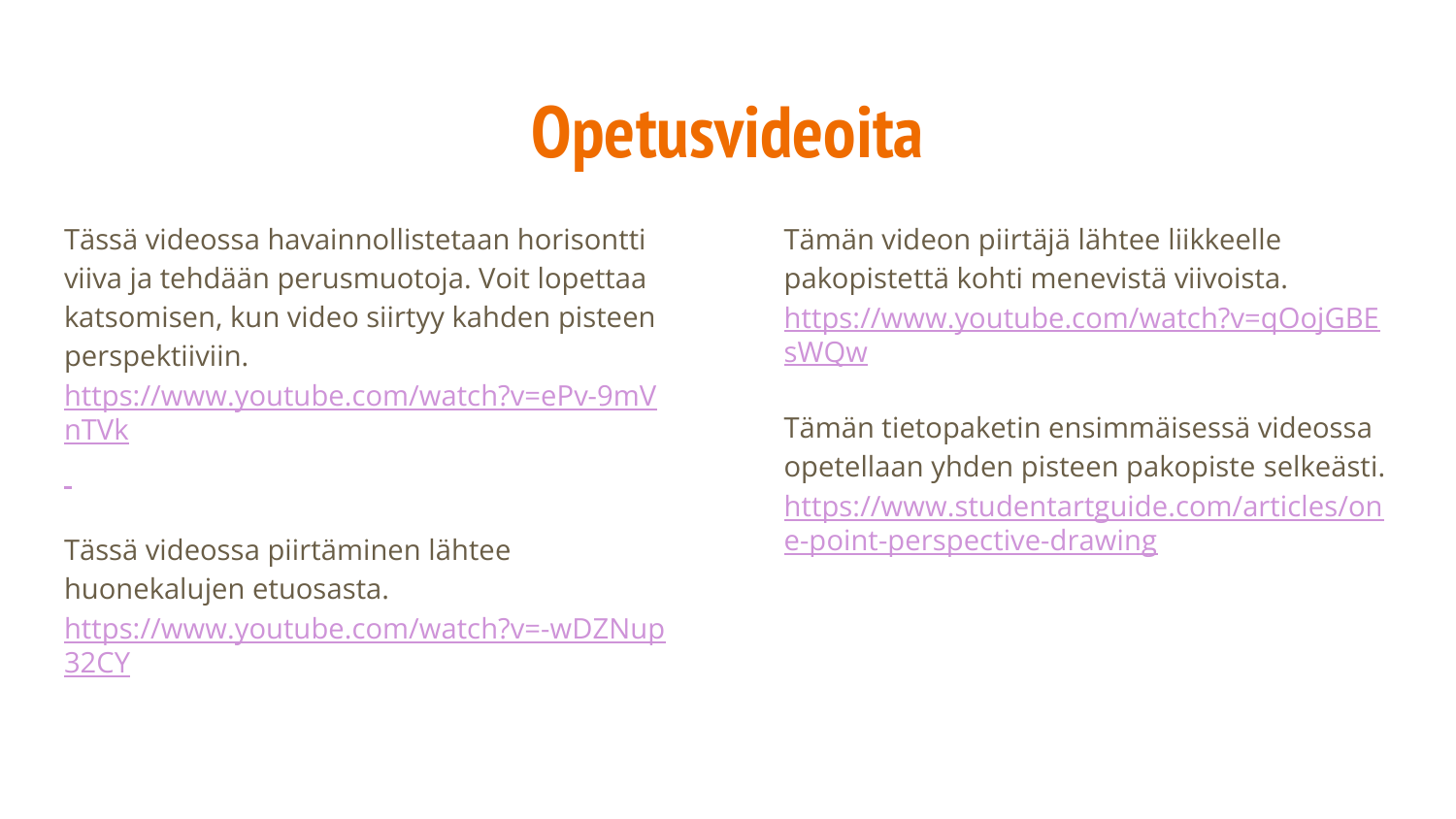

# Opetusvideoita
Tässä videossa havainnollistetaan horisontti viiva ja tehdään perusmuotoja. Voit lopettaa katsomisen, kun video siirtyy kahden pisteen perspektiiviin. https://www.youtube.com/watch?v=ePv-9mVnTVk
Tässä videossa piirtäminen lähtee huonekalujen etuosasta. https://www.youtube.com/watch?v=-wDZNup32CY

Tämän videon piirtäjä lähtee liikkeelle pakopistettä kohti menevistä viivoista. https://www.youtube.com/watch?v=qOojGBEsWQw
Tämän tietopaketin ensimmäisessä videossa opetellaan yhden pisteen pakopiste selkeästi. https://www.studentartguide.com/articles/one-point-perspective-drawing